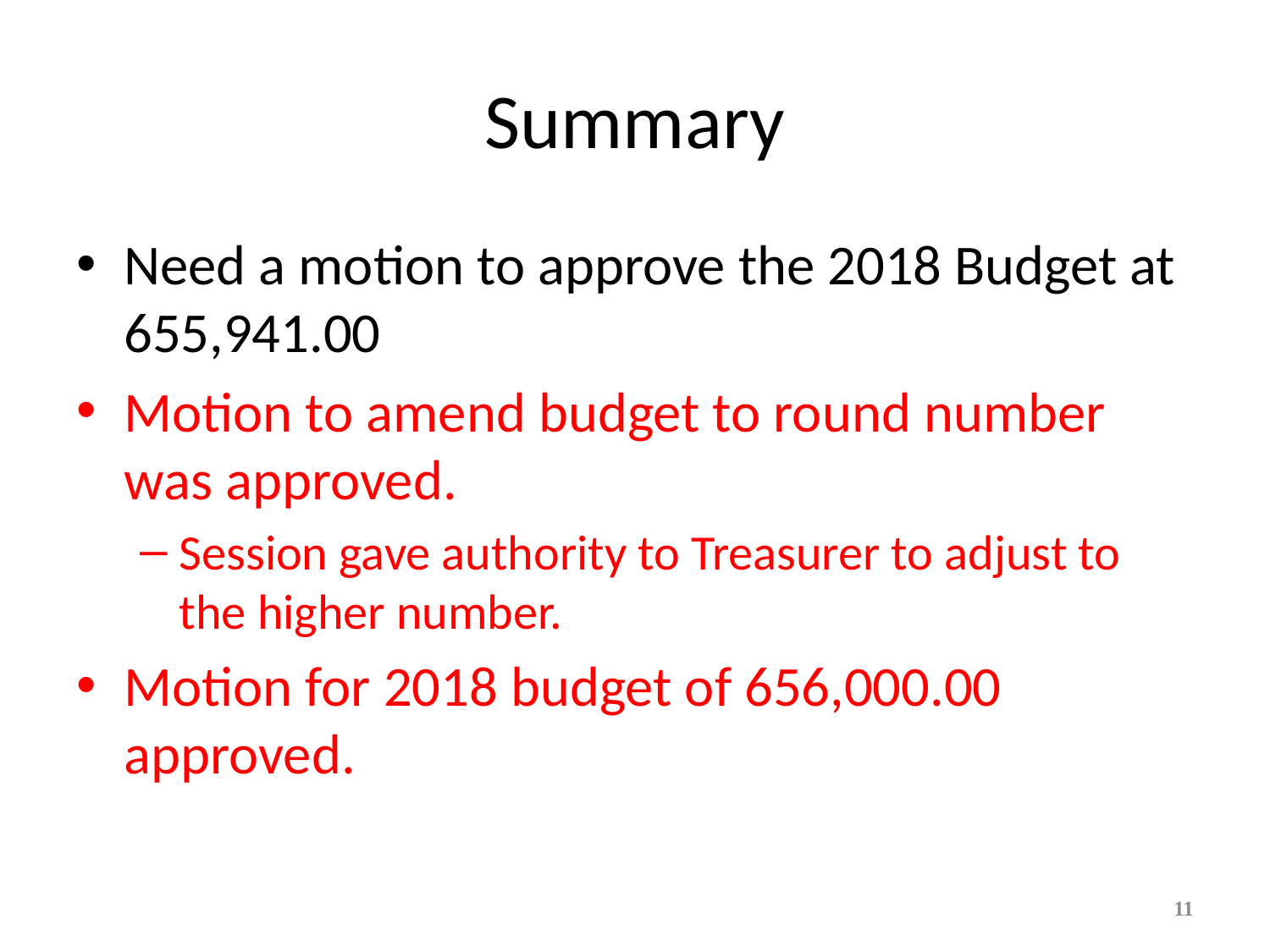

# Summary
Need a motion to approve the 2018 Budget at 655,941.00
Motion to amend budget to round number was approved.
Session gave authority to Treasurer to adjust to the higher number.
Motion for 2018 budget of 656,000.00 approved.
11